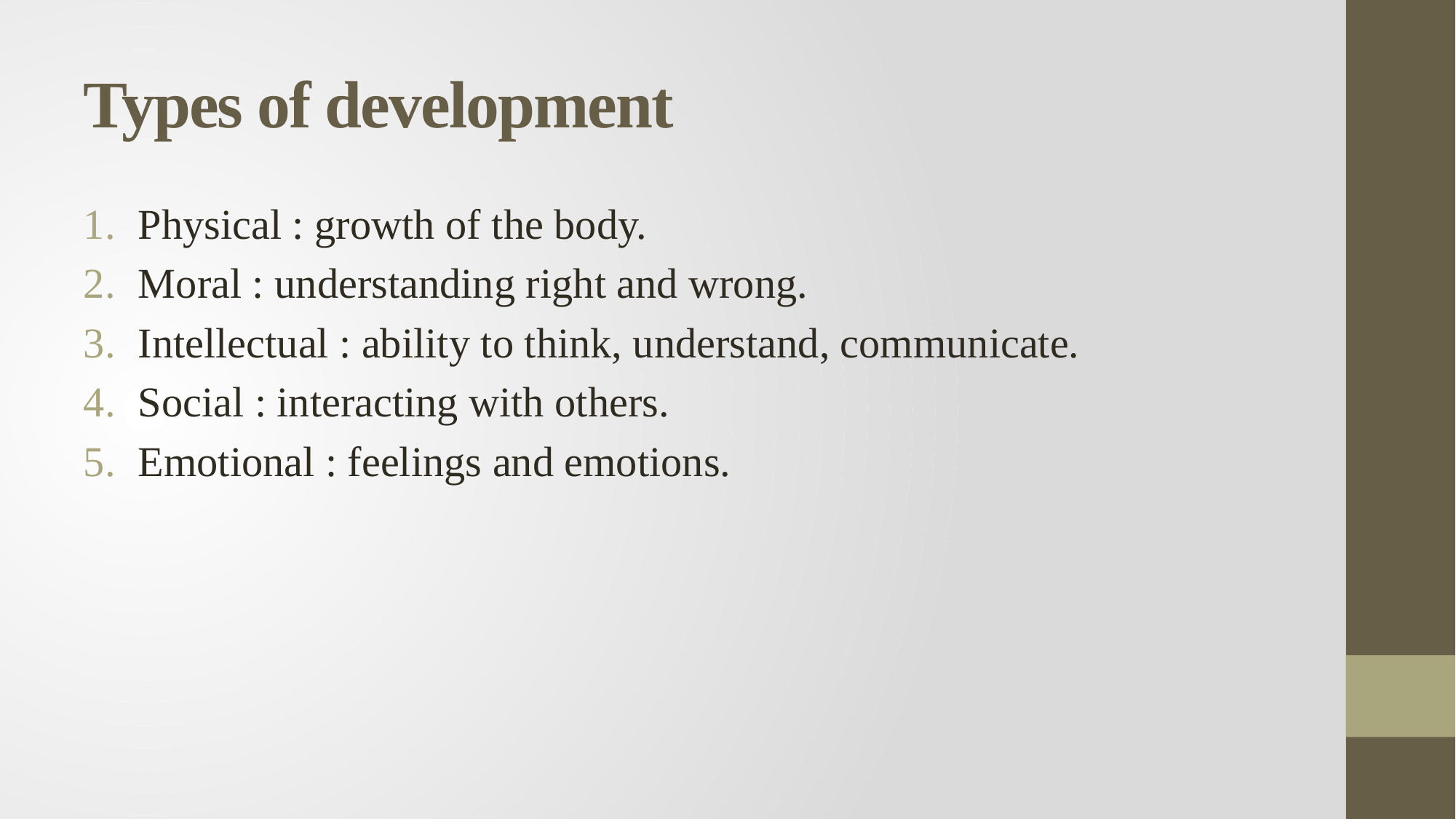

# Types of development
Physical : growth of the body.
Moral : understanding right and wrong.
Intellectual : ability to think, understand, communicate.
Social : interacting with others.
Emotional : feelings and emotions.